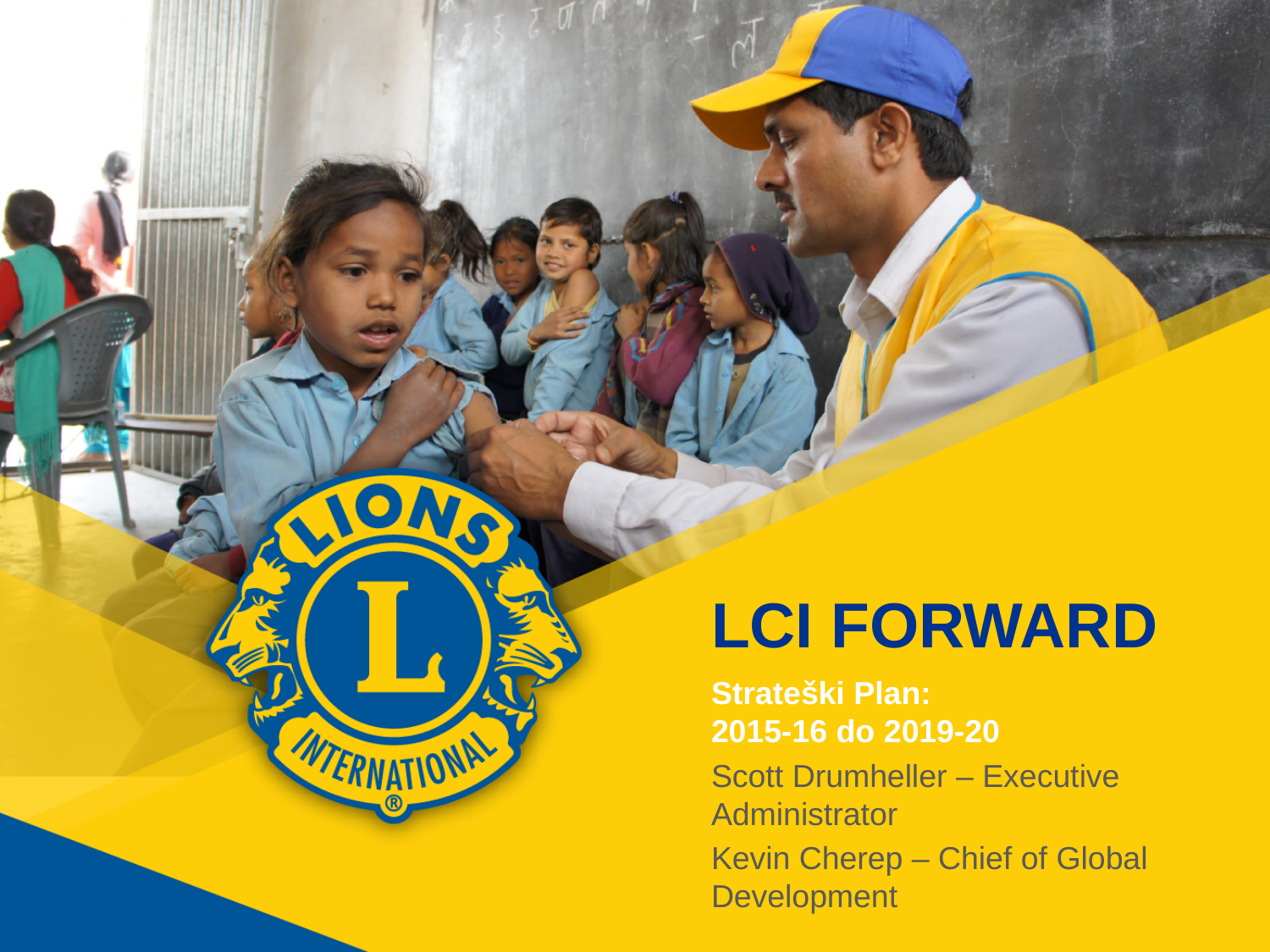

# LCI FORWARD
Strateški Plan:
2015-16 do 2019-20
Scott Drumheller – Executive Administrator
Kevin Cherep – Chief of Global Development